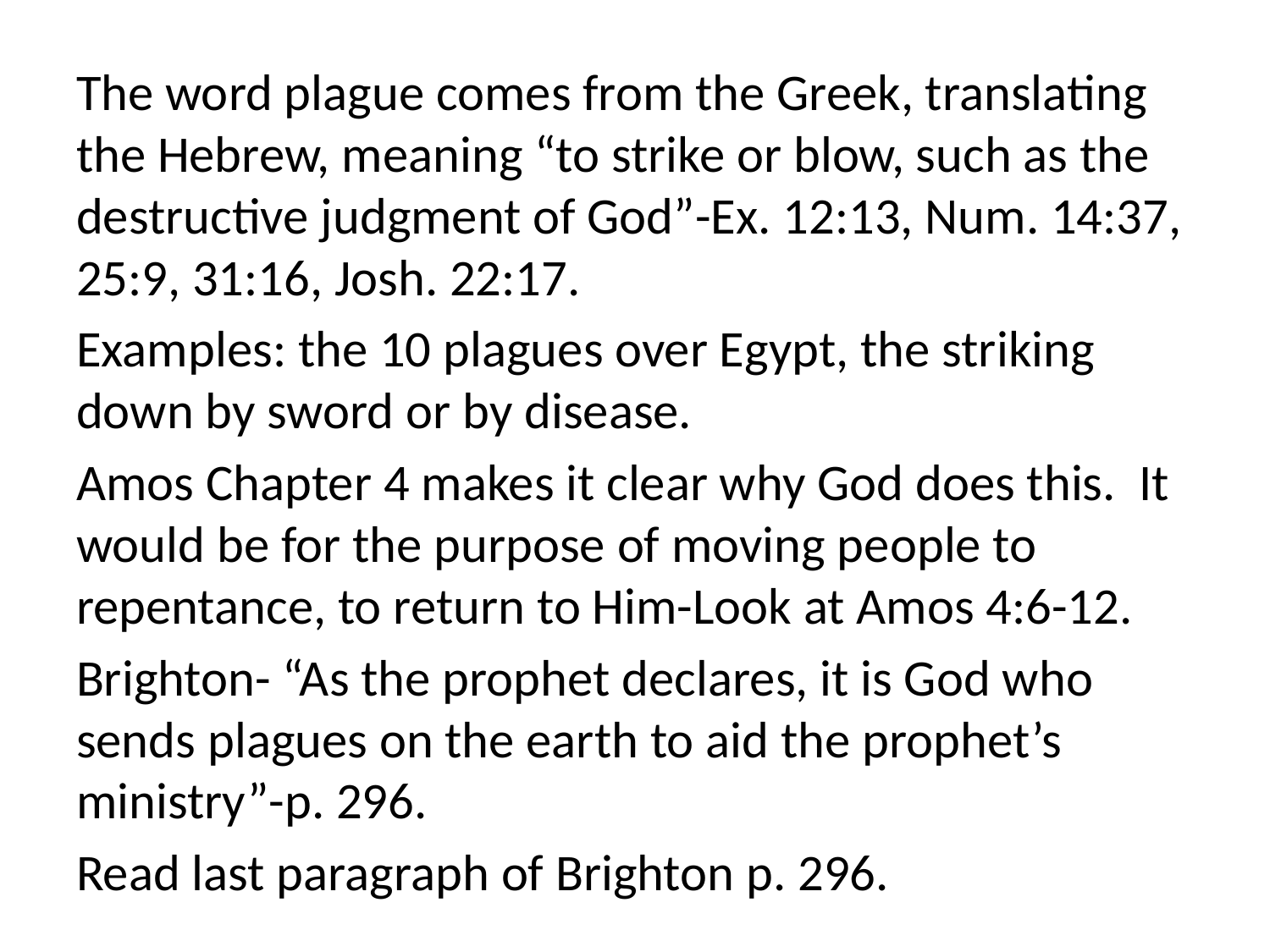

The word plague comes from the Greek, translating the Hebrew, meaning “to strike or blow, such as the destructive judgment of God”-Ex. 12:13, Num. 14:37, 25:9, 31:16, Josh. 22:17.
Examples: the 10 plagues over Egypt, the striking down by sword or by disease.
Amos Chapter 4 makes it clear why God does this.  It would be for the purpose of moving people to repentance, to return to Him-Look at Amos 4:6-12.
Brighton- “As the prophet declares, it is God who sends plagues on the earth to aid the prophet’s ministry”-p. 296.
Read last paragraph of Brighton p. 296.